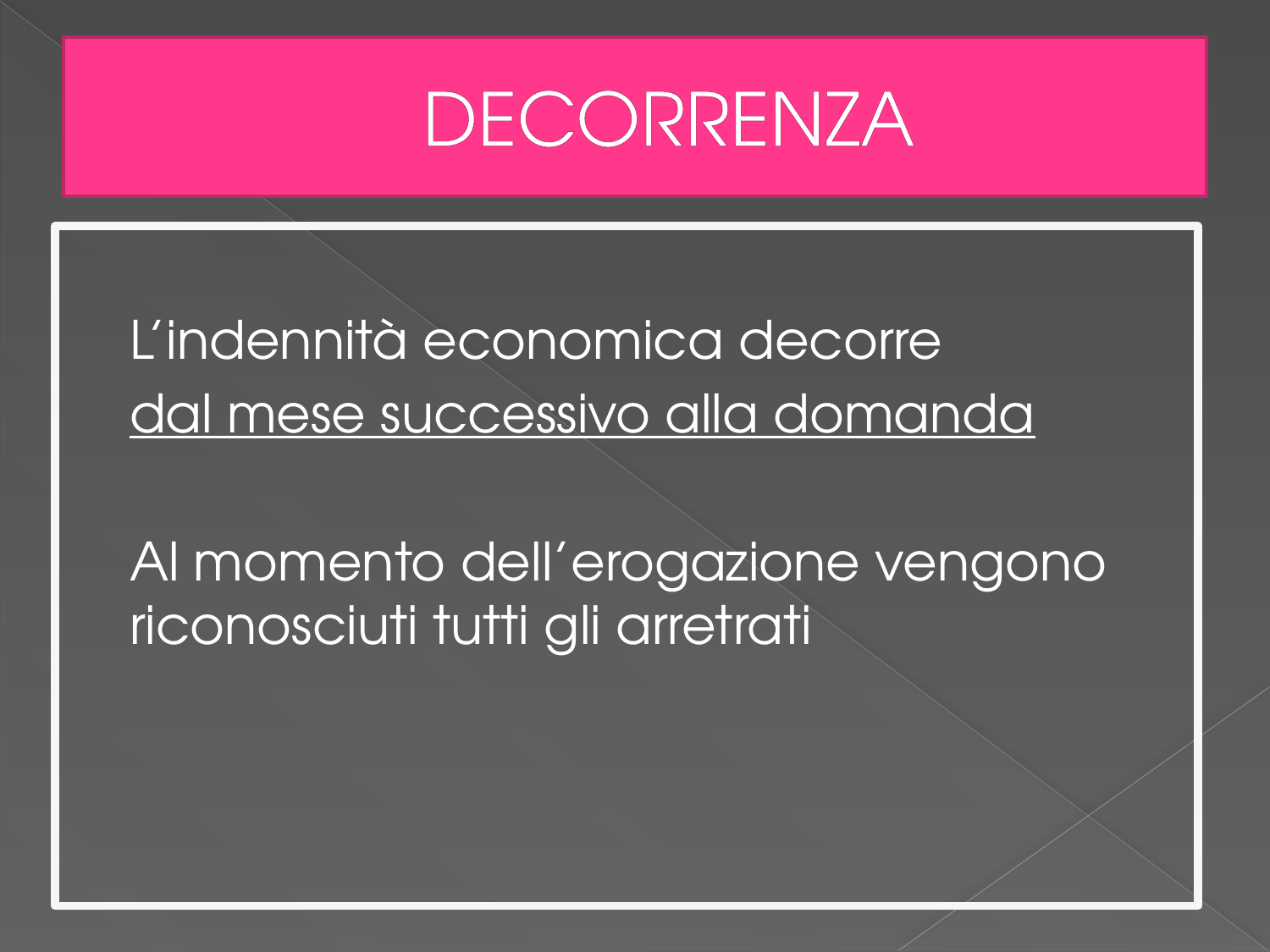

# DECORRENZA

	L’indennità economica decorre
	dal mese successivo alla domanda

	Al momento dell’erogazione vengono riconosciuti tutti gli arretrati